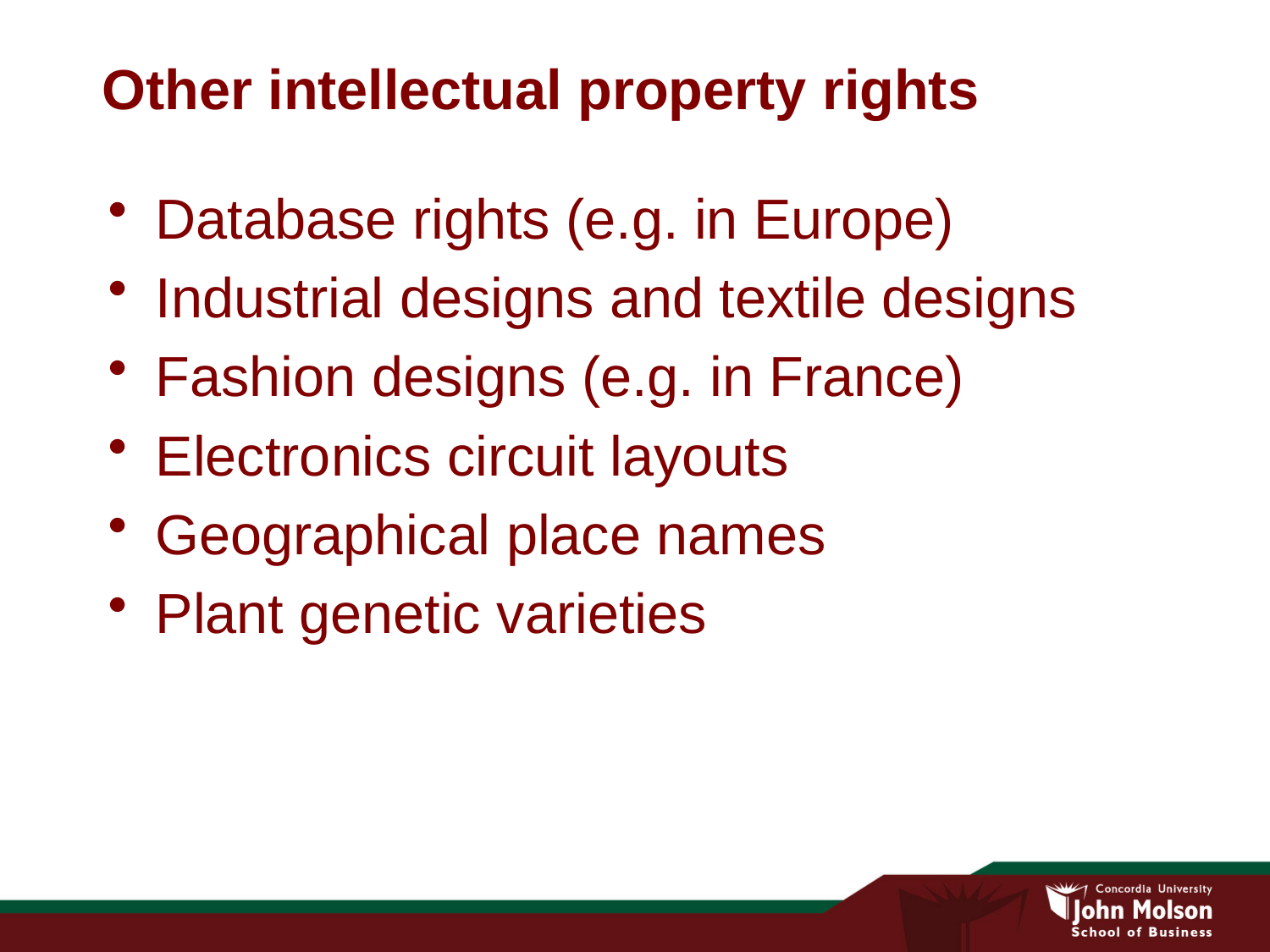

# Other intellectual property rights
Database rights (e.g. in Europe)
Industrial designs and textile designs
Fashion designs (e.g. in France)
Electronics circuit layouts
Geographical place names
Plant genetic varieties